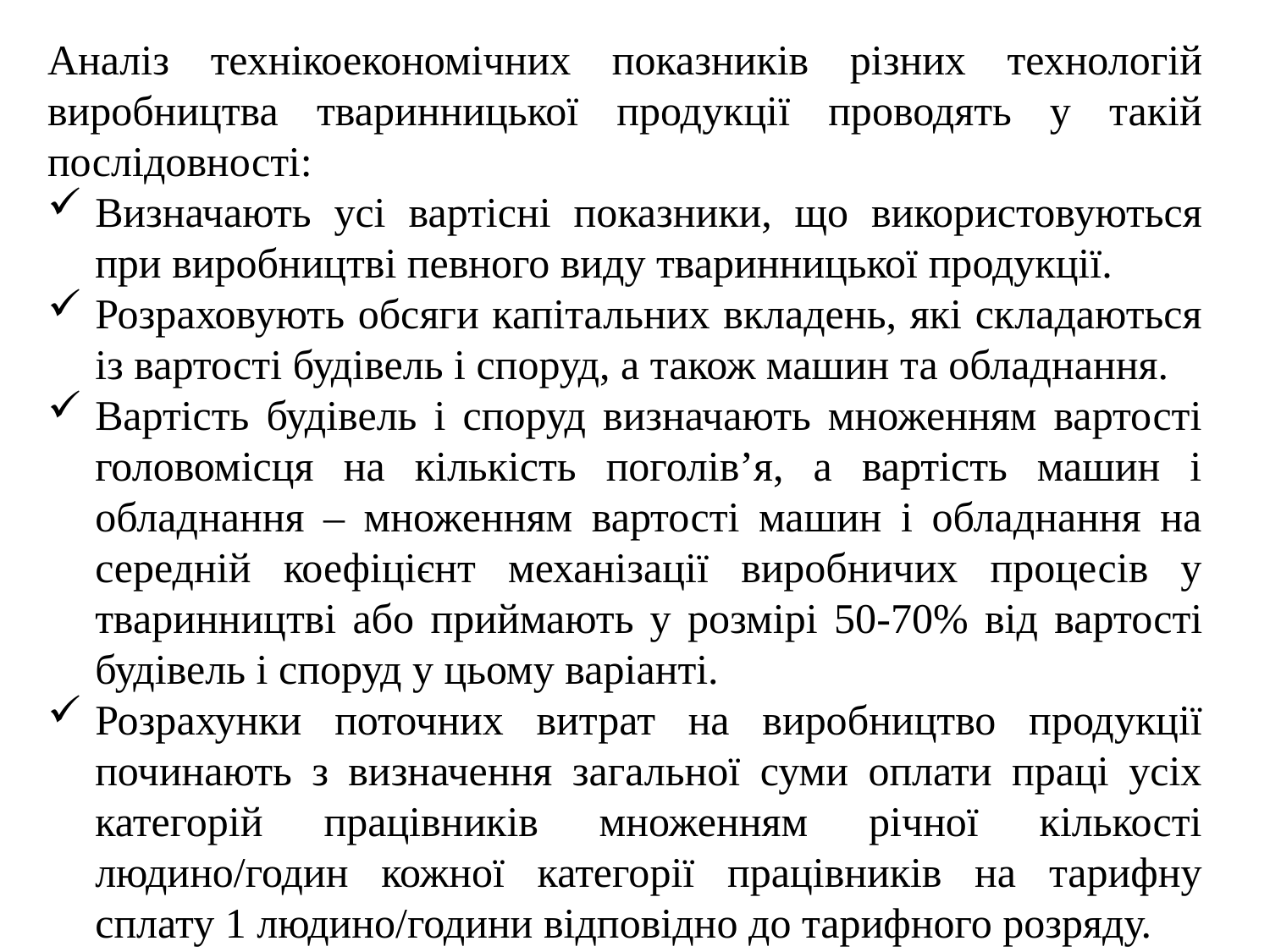

Аналіз техніко­економічних показників різних технологій виробництва тваринницької продукції проводять у такій послідовності:
Визначають усі вартісні показники, що використовуються при виробництві певного виду тваринницької продукції.
Розраховують обсяги капітальних вкладень, які складаються із вартості будівель і споруд, а також машин та обладнання.
Вартість будівель і споруд визначають множенням вартості головомісця на кількість поголів’я, а вартість машин і обладнання – множенням вартості машин і обладнання на середній коефіцієнт механізації виробничих процесів у тваринництві або приймають у розмірі 50­-70% від вартості будівель і споруд у цьому варіанті.
Розрахунки поточних витрат на виробництво продукції починають з визначення загальної суми оплати праці усіх категорій працівників множенням річної кількості людино/годин кожної категорії працівників на тарифну сплату 1 людино/години відповідно до тарифного розряду.